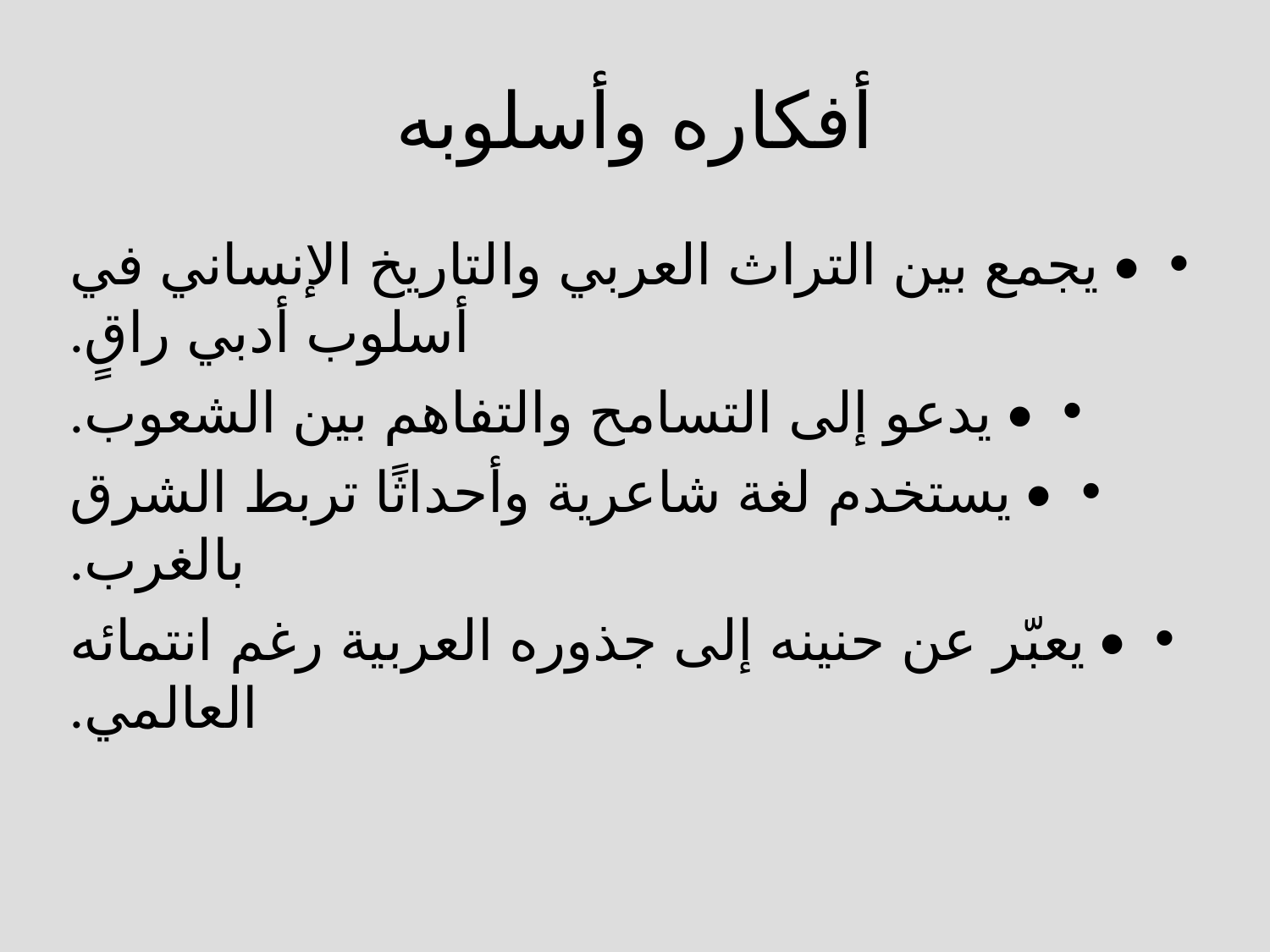

# أفكاره وأسلوبه
• يجمع بين التراث العربي والتاريخ الإنساني في أسلوب أدبي راقٍ.
• يدعو إلى التسامح والتفاهم بين الشعوب.
• يستخدم لغة شاعرية وأحداثًا تربط الشرق بالغرب.
• يعبّر عن حنينه إلى جذوره العربية رغم انتمائه العالمي.